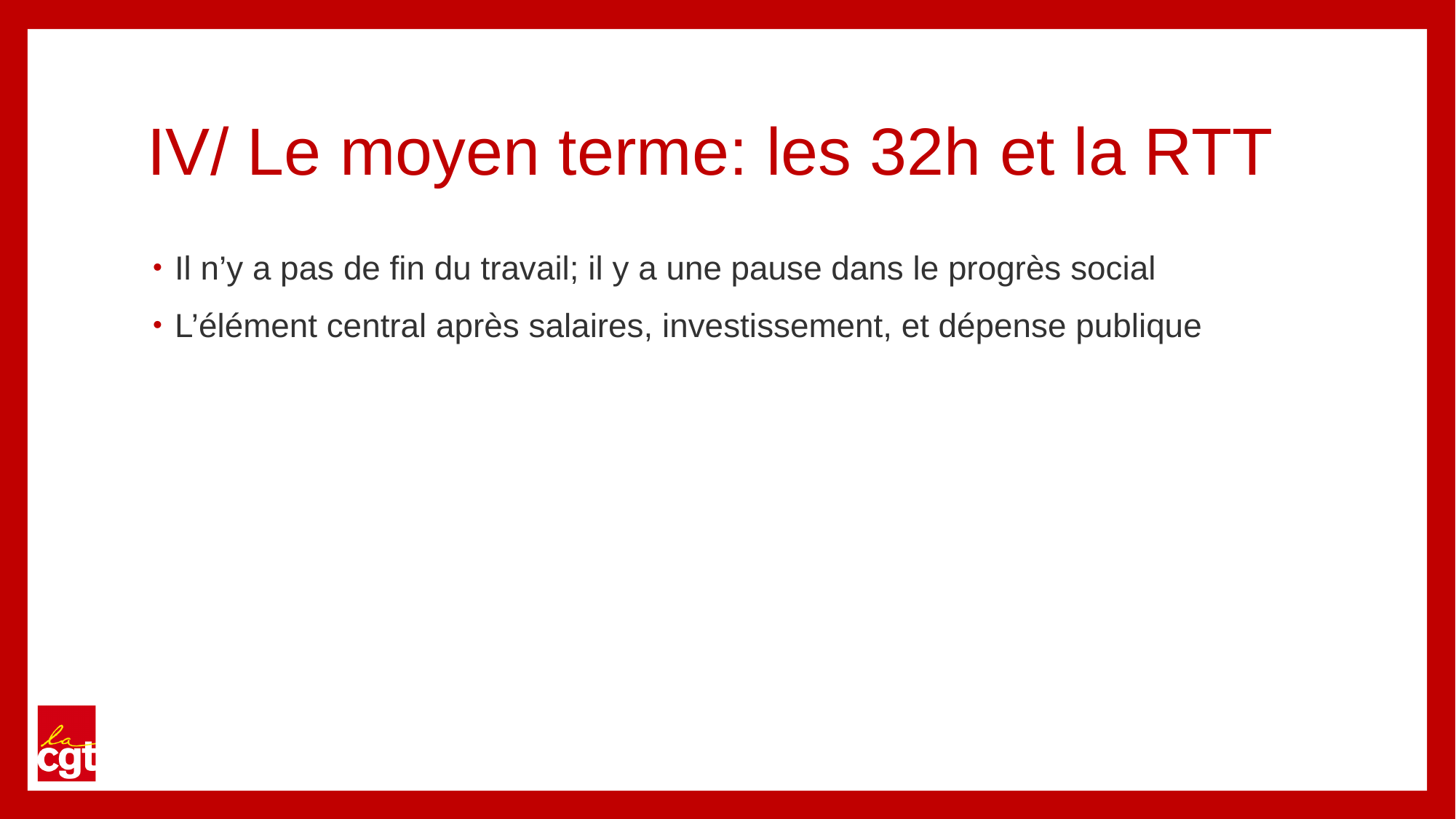

# IV/ Le moyen terme: les 32h et la RTT
Il n’y a pas de fin du travail; il y a une pause dans le progrès social
L’élément central après salaires, investissement, et dépense publique